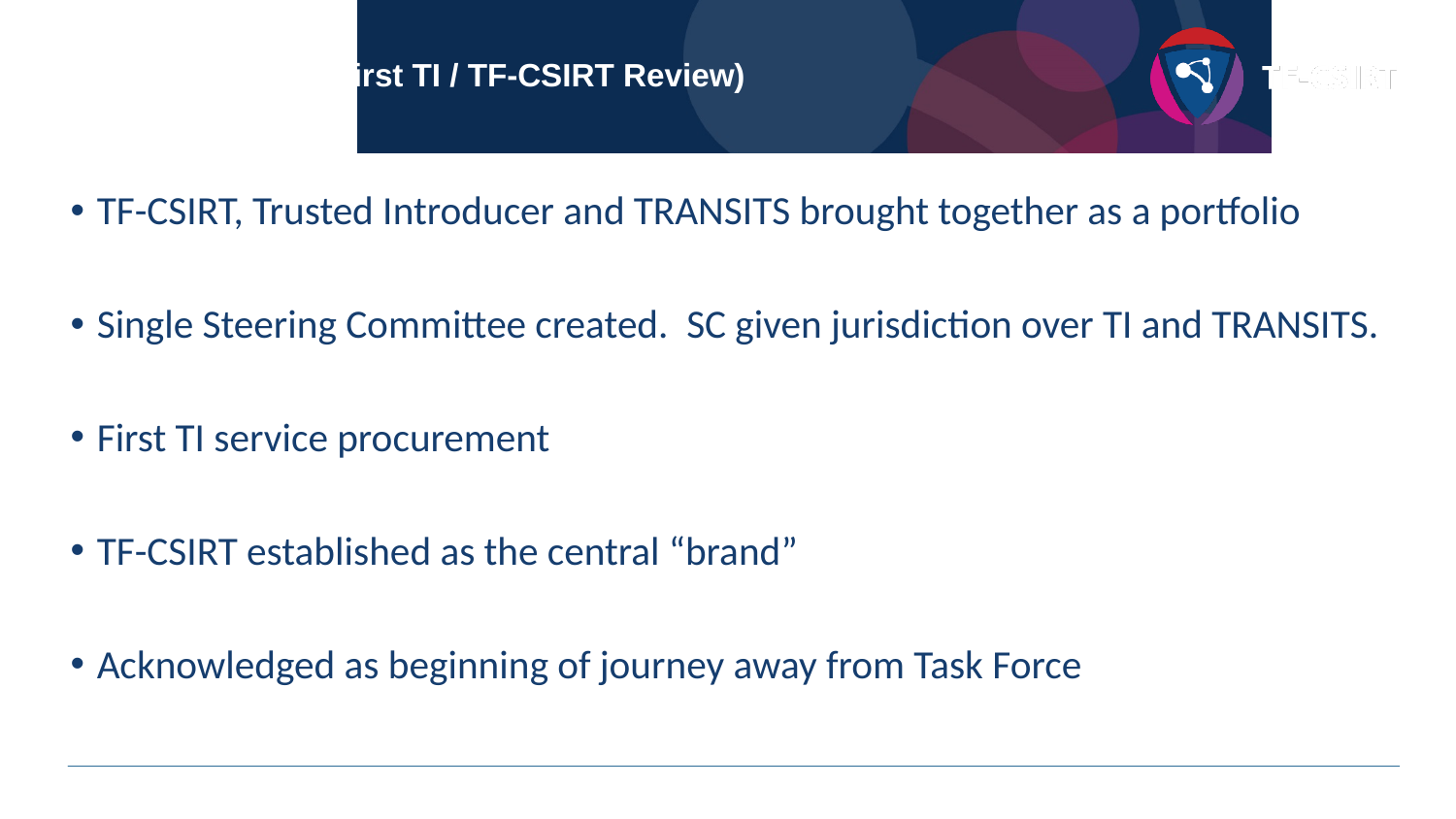

# Changes in 2011 (first TI / TF-CSIRT Review)
TF-CSIRT, Trusted Introducer and TRANSITS brought together as a portfolio

Single Steering Committee created.  SC given jurisdiction over TI and TRANSITS.

First TI service procurement

TF-CSIRT established as the central “brand”

Acknowledged as beginning of journey away from Task Force